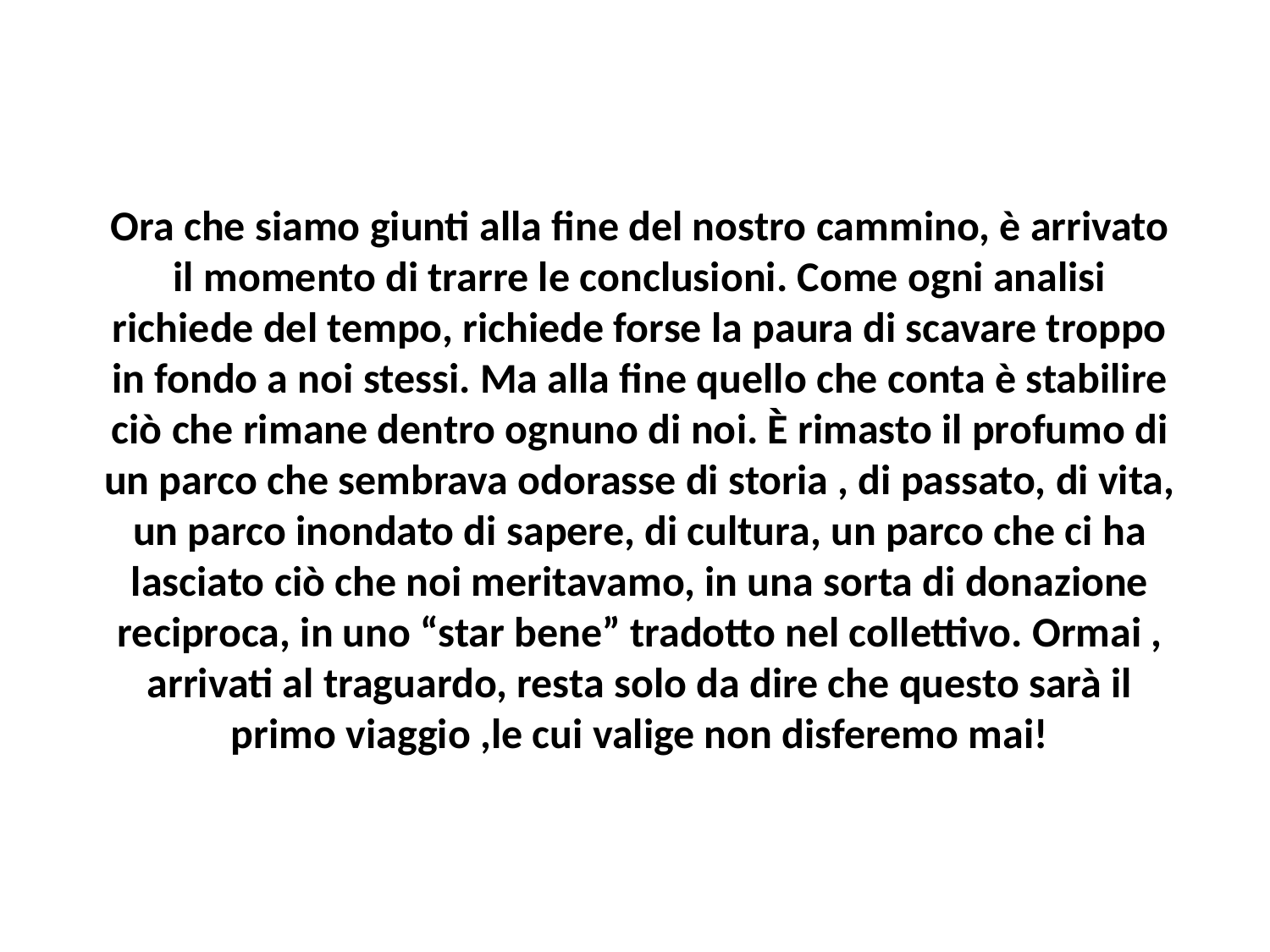

# Ora che siamo giunti alla fine del nostro cammino, è arrivato il momento di trarre le conclusioni. Come ogni analisi richiede del tempo, richiede forse la paura di scavare troppo in fondo a noi stessi. Ma alla fine quello che conta è stabilire ciò che rimane dentro ognuno di noi. È rimasto il profumo di un parco che sembrava odorasse di storia , di passato, di vita, un parco inondato di sapere, di cultura, un parco che ci ha lasciato ciò che noi meritavamo, in una sorta di donazione reciproca, in uno “star bene” tradotto nel collettivo. Ormai , arrivati al traguardo, resta solo da dire che questo sarà il primo viaggio ,le cui valige non disferemo mai!